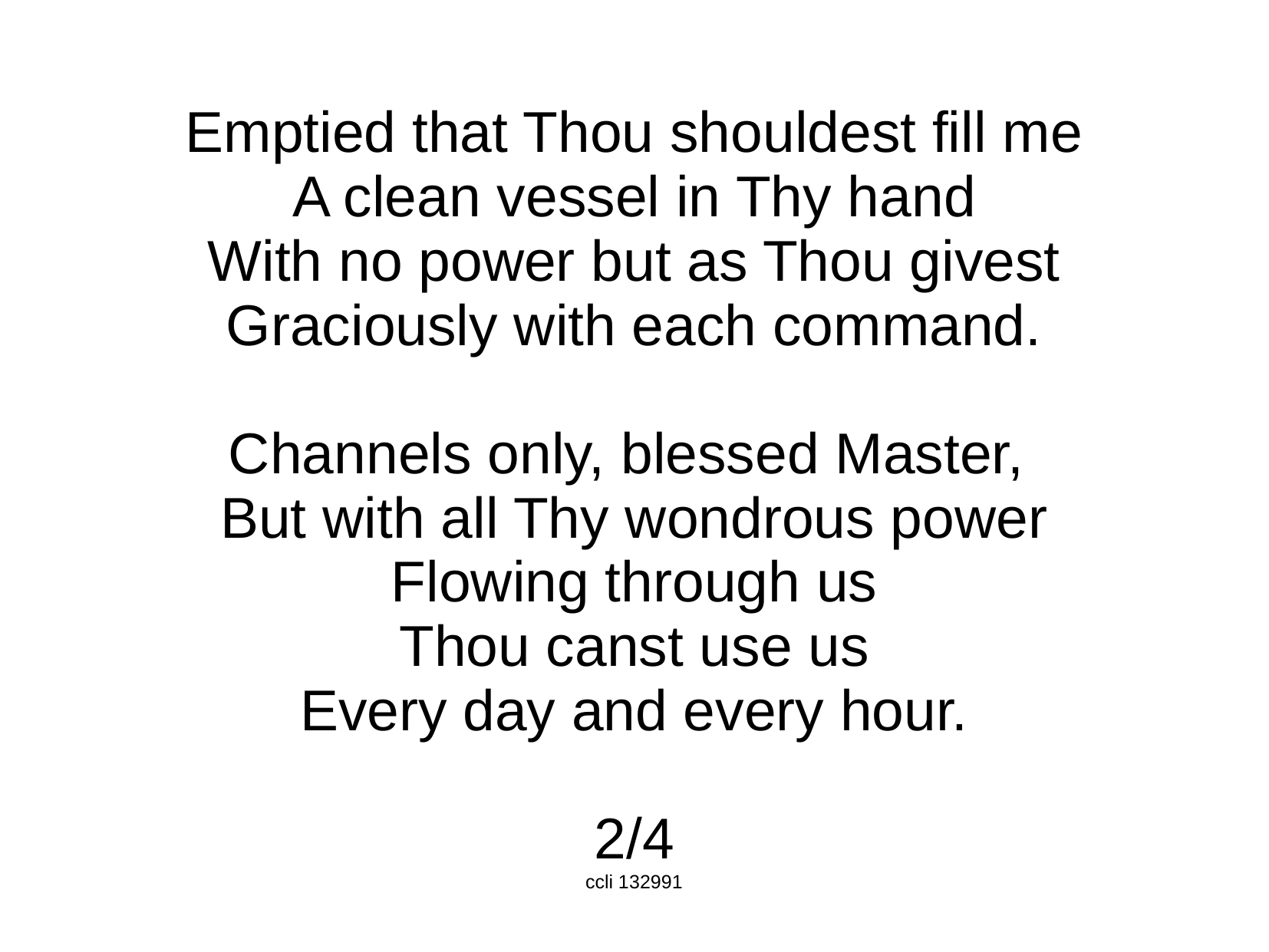

Emptied that Thou shouldest fill me
A clean vessel in Thy hand
With no power but as Thou givest
Graciously with each command.

Channels only, blessed Master,
But with all Thy wondrous power
Flowing through us
Thou canst use us
Every day and every hour.

2/4
ccli 132991